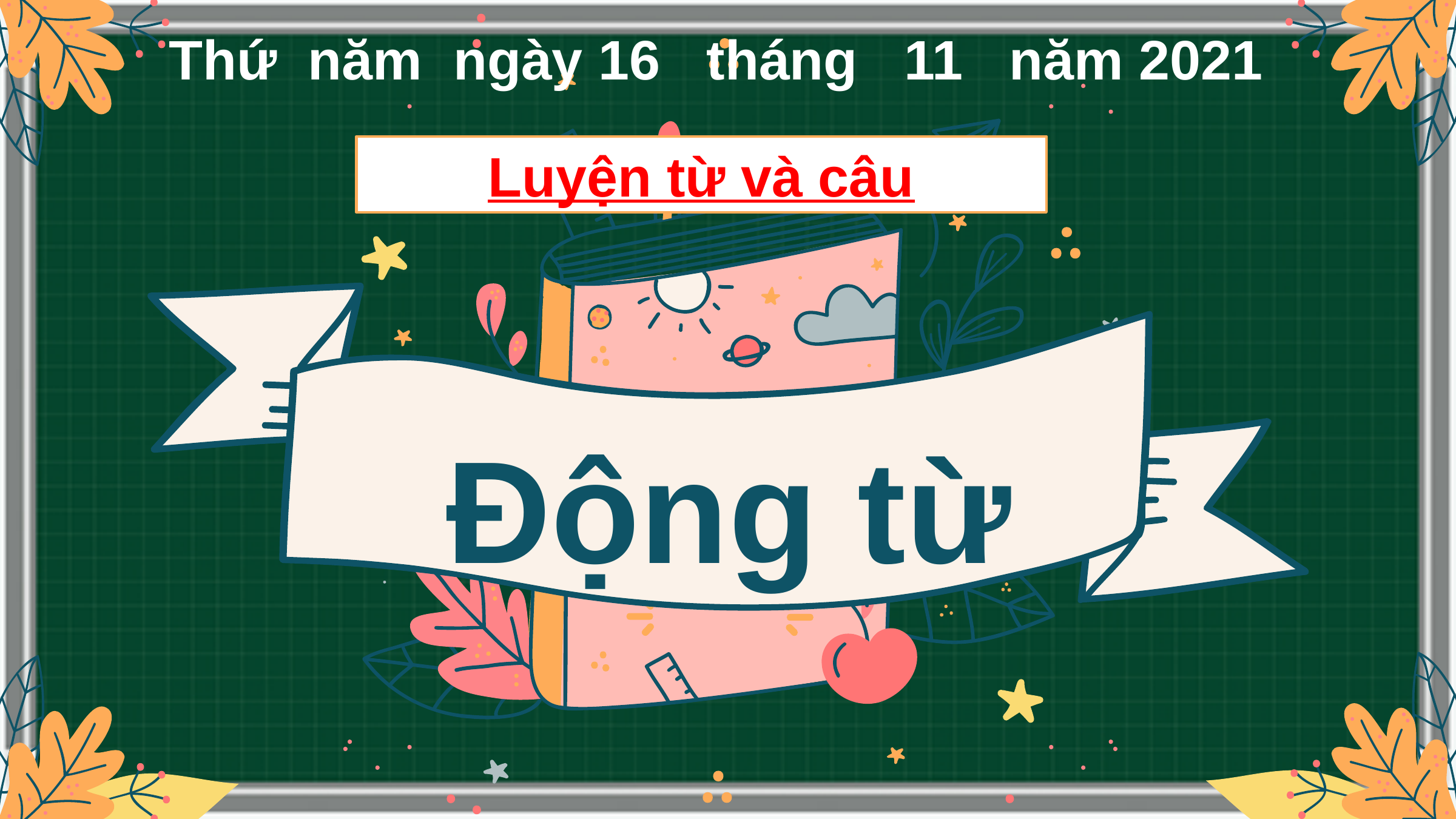

Thứ  năm  ngày 16   tháng   11   năm 2021
Luyện từ và câu
# Động từ